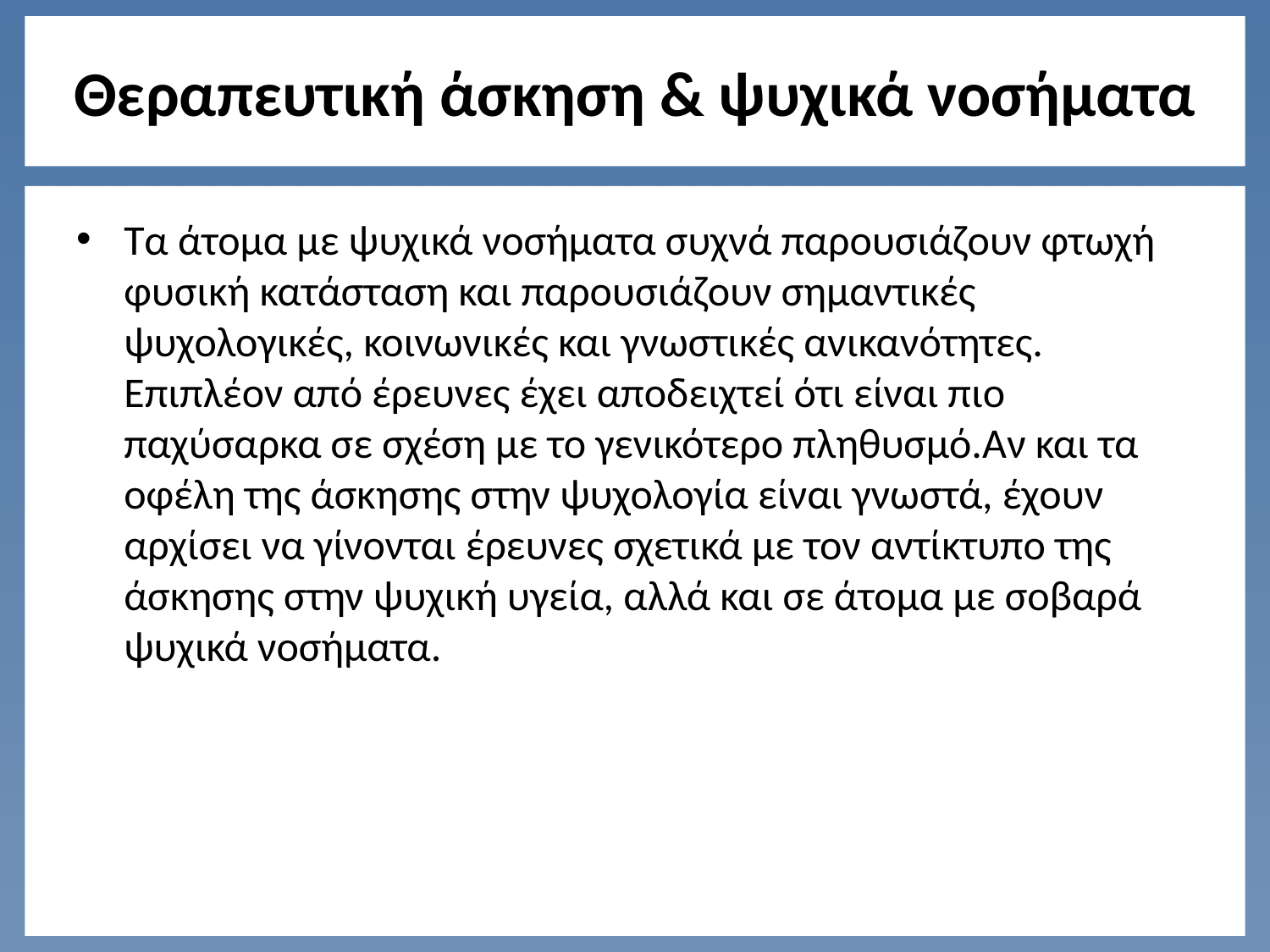

# Θεραπευτική άσκηση & ψυχικά νοσήματα
Τα άτομα με ψυχικά νοσήματα συχνά παρουσιάζουν φτωχή φυσική κατάσταση και παρουσιάζουν σημαντικές ψυχολογικές, κοινωνικές και γνωστικές ανικανότητες. Επιπλέον από έρευνες έχει αποδειχτεί ότι είναι πιο παχύσαρκα σε σχέση με το γενικότερο πληθυσμό.Αν και τα οφέλη της άσκησης στην ψυχολογία είναι γνωστά, έχουν αρχίσει να γίνονται έρευνες σχετικά με τον αντίκτυπο της άσκησης στην ψυχική υγεία, αλλά και σε άτομα με σοβαρά ψυχικά νοσήματα.